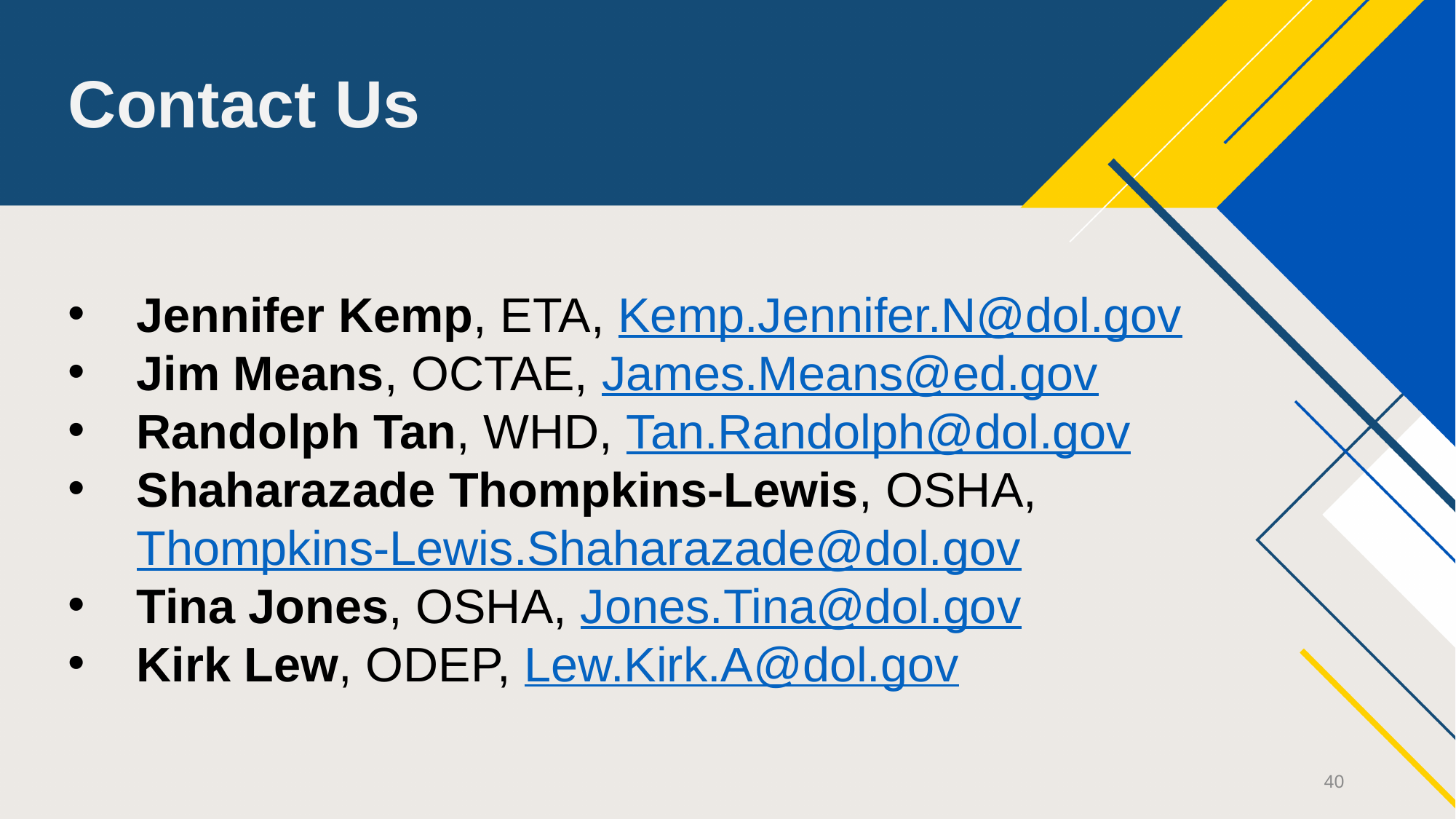

# Contact Us
Jennifer Kemp, ETA, Kemp.Jennifer.N@dol.gov
Jim Means, OCTAE, James.Means@ed.gov
Randolph Tan, WHD, Tan.Randolph@dol.gov
Shaharazade Thompkins-Lewis, OSHA, Thompkins-Lewis.Shaharazade@dol.gov
Tina Jones, OSHA, Jones.Tina@dol.gov
Kirk Lew, ODEP, Lew.Kirk.A@dol.gov

40